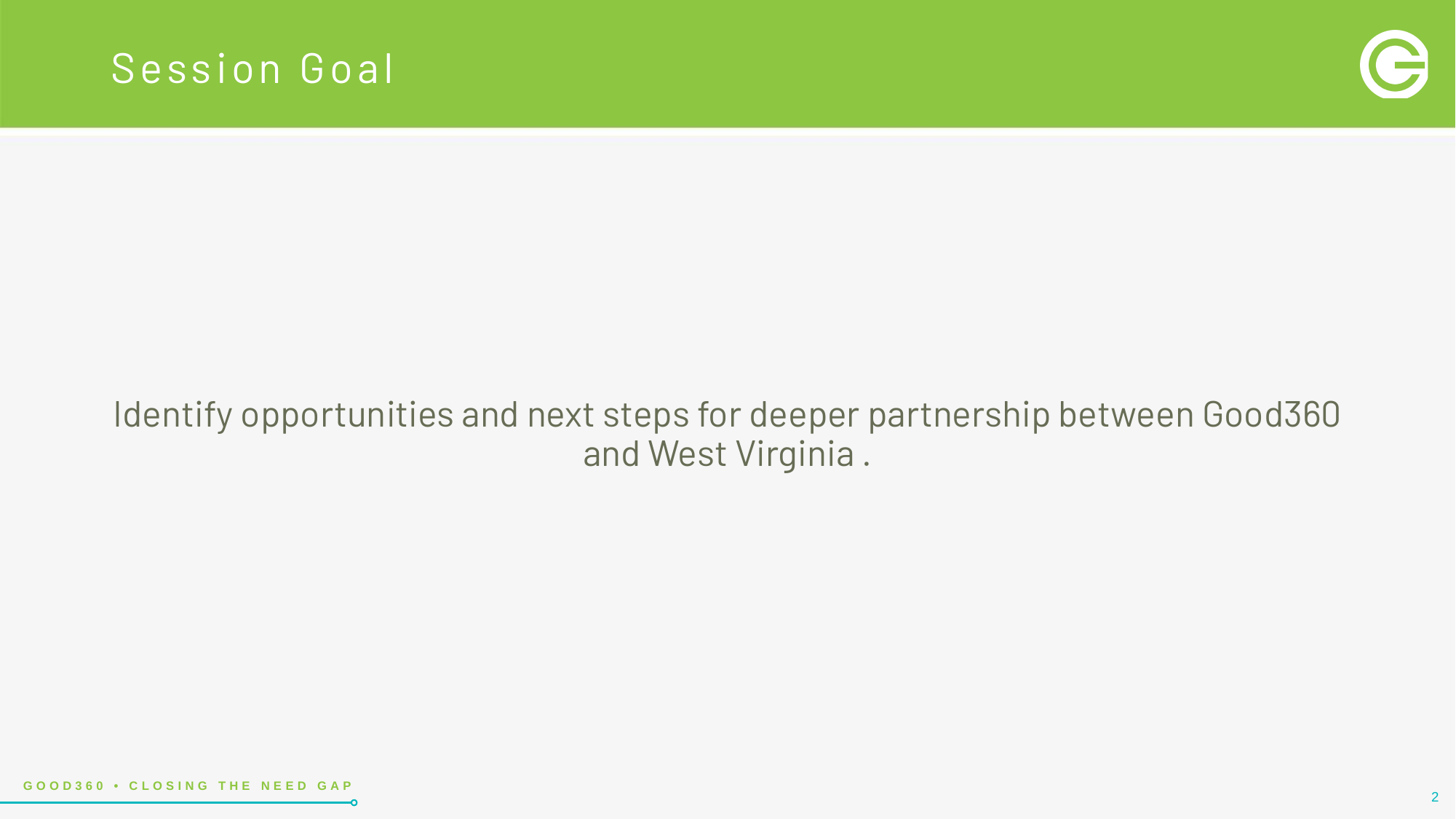

# Session Goal
Identify opportunities and next steps for deeper partnership between Good360 and West Virginia .